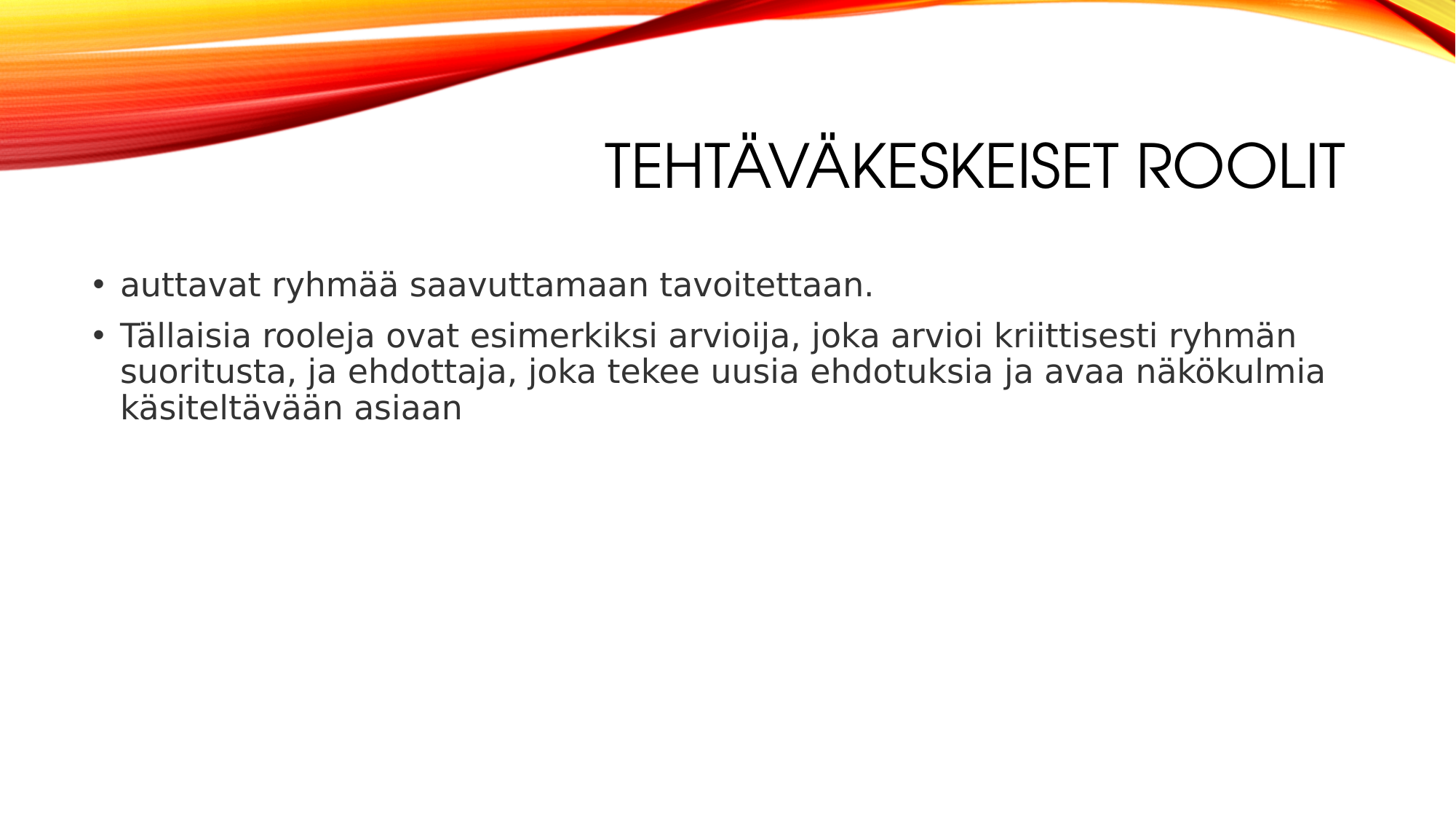

# Tehtäväkeskeiset roolit
auttavat ryhmää saavuttamaan tavoitettaan.
Tällaisia rooleja ovat esimerkiksi arvioija, joka arvioi kriittisesti ryhmän suoritusta, ja ehdottaja, joka tekee uusia ehdotuksia ja avaa näkökulmia käsiteltävään asiaan